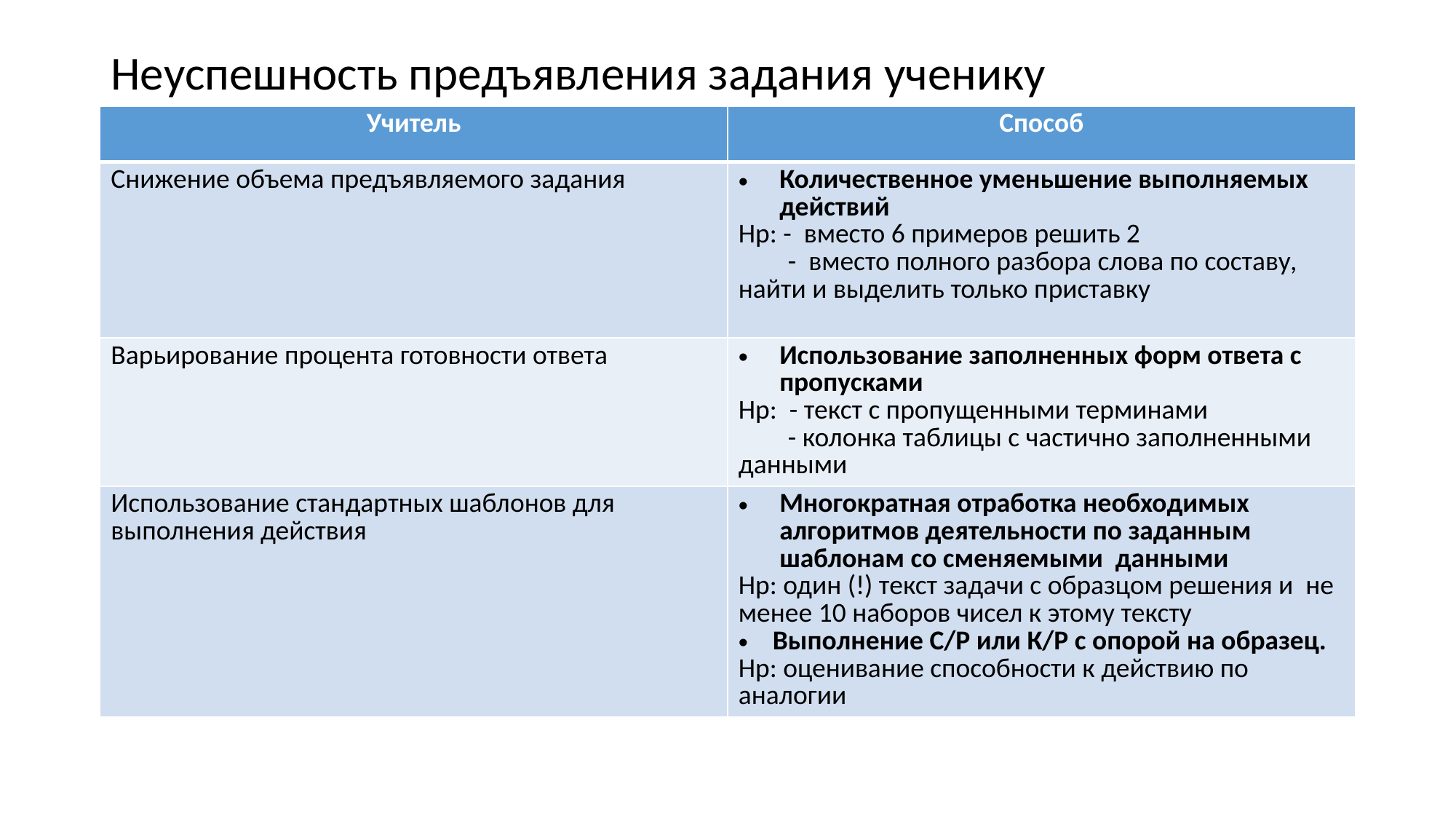

# Неуспешность предъявления задания ученику
| Учитель | Способ |
| --- | --- |
| Снижение объема предъявляемого задания | Количественное уменьшение выполняемых действий Нр: - вместо 6 примеров решить 2 - вместо полного разбора слова по составу, найти и выделить только приставку |
| Варьирование процента готовности ответа | Использование заполненных форм ответа с пропусками Нр: - текст с пропущенными терминами - колонка таблицы с частично заполненными данными |
| Использование стандартных шаблонов для выполнения действия | Многократная отработка необходимых алгоритмов деятельности по заданным шаблонам со сменяемыми данными Нр: один (!) текст задачи с образцом решения и не менее 10 наборов чисел к этому тексту Выполнение С/Р или К/Р с опорой на образец. Нр: оценивание способности к действию по аналогии |